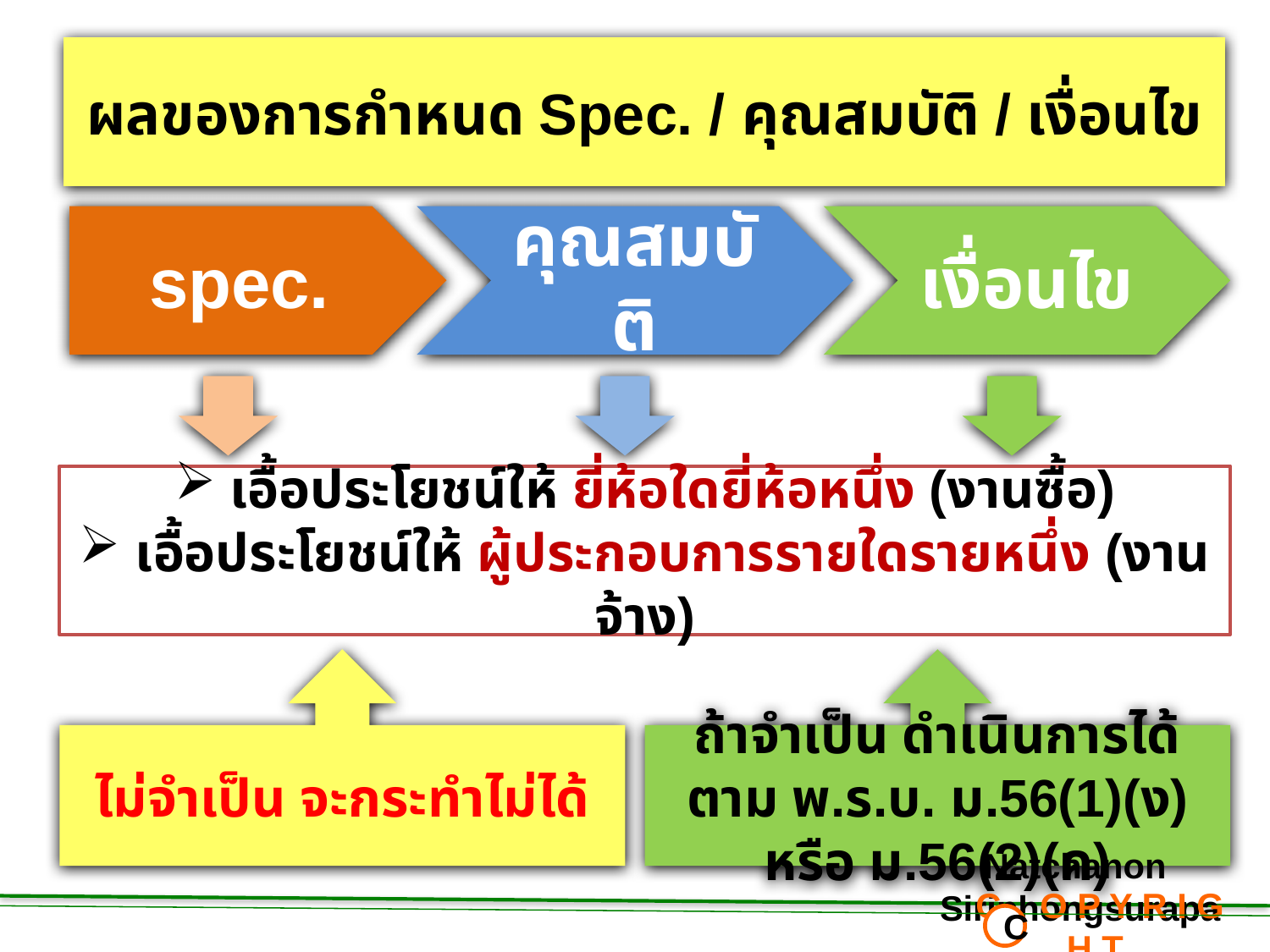

# ผลของการกำหนด Spec. / คุณสมบัติ / เงื่อนไข
spec.
คุณสมบัติ
เงื่อนไข

 เอื้อประโยชน์ให้ ยี่ห้อใดยี่ห้อหนึ่ง (งานซื้อ)
 เอื้อประโยชน์ให้ ผู้ประกอบการรายใดรายหนึ่ง (งานจ้าง)
ไม่จำเป็น จะกระทำไม่ได้
ถ้าจำเป็น ดำเนินการได้ ตาม พ.ร.บ. ม.56(1)(ง) หรือ ม.56(2)(ค)
Natchanon  Siriphongsurapa
 C    O P Y R I G H T
C